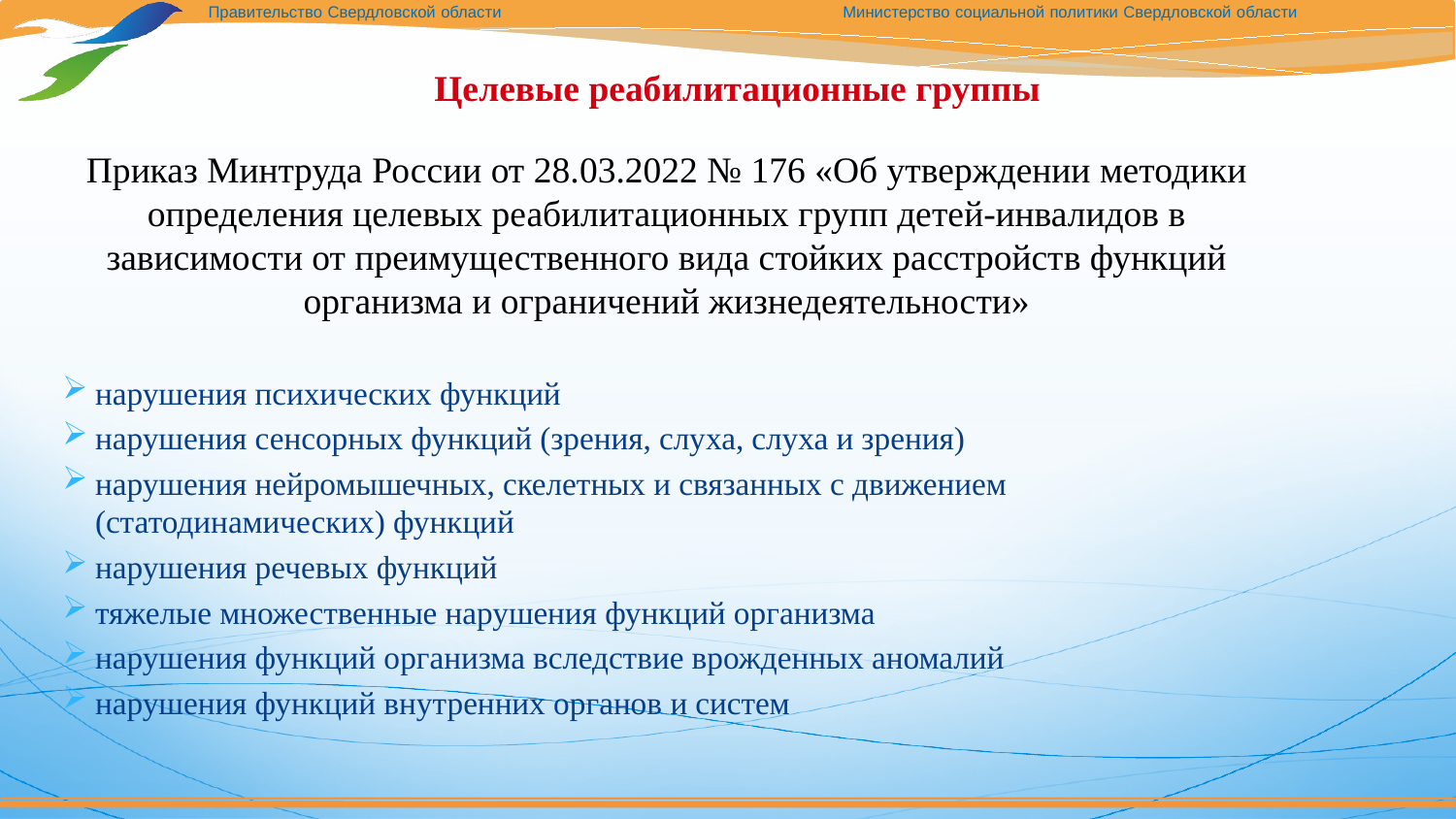

# Целевые реабилитационные группы
Приказ Минтруда России от 28.03.2022 № 176 «Об утверждении методики определения целевых реабилитационных групп детей-инвалидов в зависимости от преимущественного вида стойких расстройств функций организма и ограничений жизнедеятельности»

нарушения психических функций
нарушения сенсорных функций (зрения, слуха, слуха и зрения)
нарушения нейромышечных, скелетных и связанных с движением (статодинамических) функций
нарушения речевых функций
тяжелые множественные нарушения функций организма
нарушения функций организма вследствие врожденных аномалий
нарушения функций внутренних органов и систем